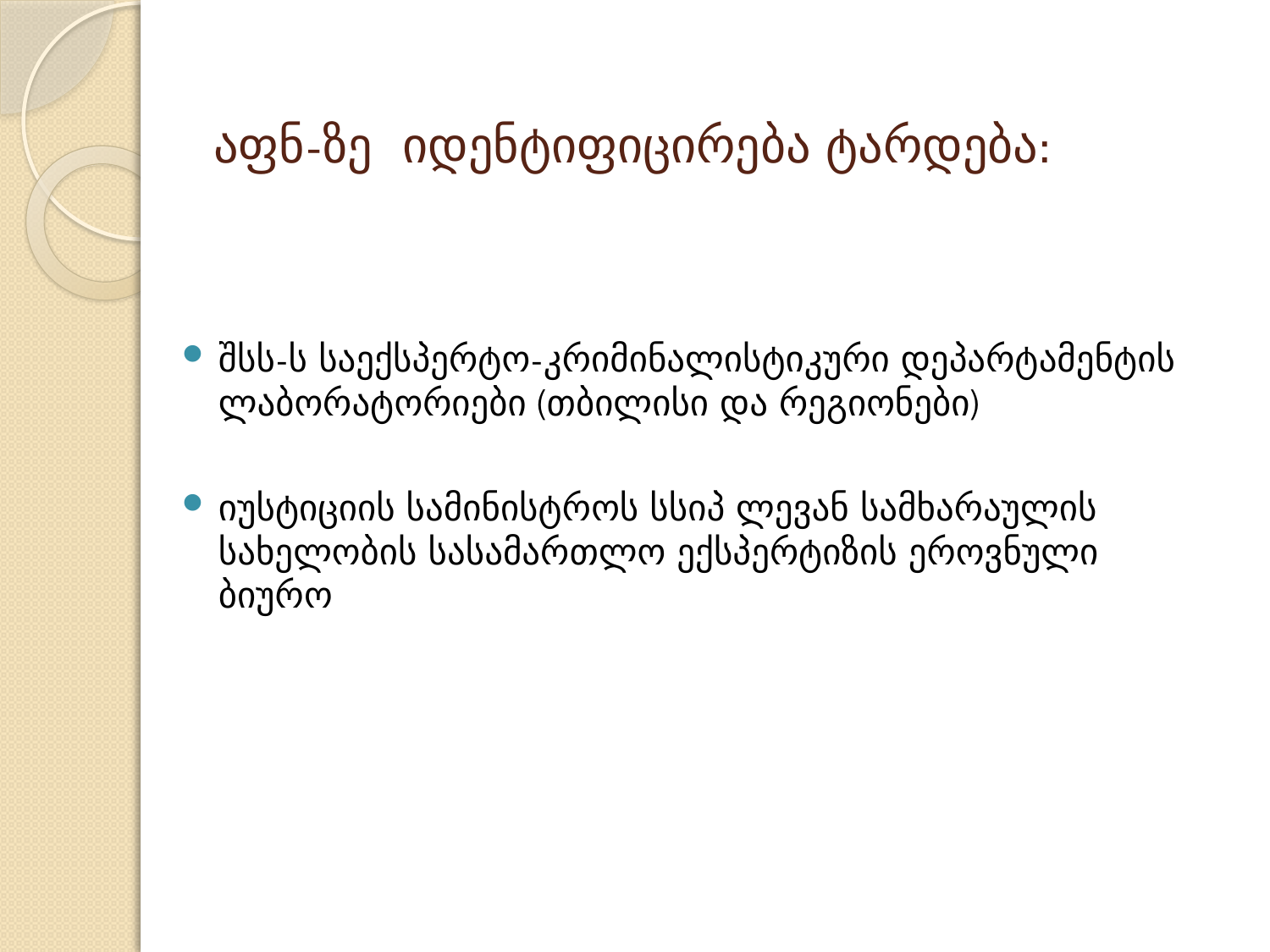

# აფნ-ზე  იდენტიფიცირება ტარდება:
შსს-ს საექსპერტო-კრიმინალისტიკური დეპარტამენტის ლაბორატორიები (თბილისი და რეგიონები)

იუსტიციის სამინისტროს სსიპ ლევან სამხარაულის სახელობის სასამართლო ექსპერტიზის ეროვნული ბიურო